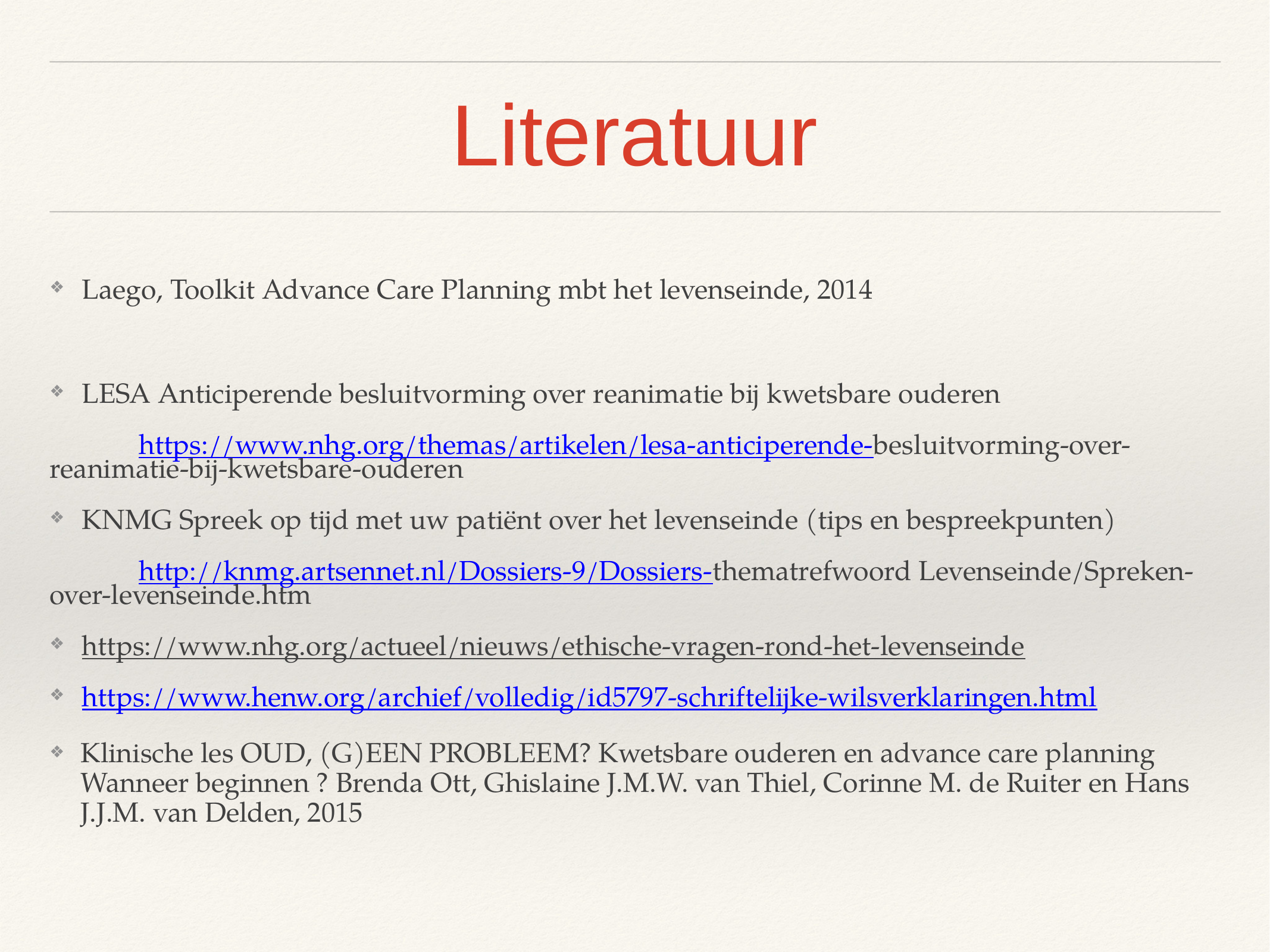

# Literatuur
Laego, Toolkit Advance Care Planning mbt het levenseinde, 2014

LESA Anticiperende besluitvorming over reanimatie bij kwetsbare ouderen
	https://www.nhg.org/themas/artikelen/lesa-anticiperende-besluitvorming-over-reanimatie-bij-kwetsbare-ouderen
KNMG Spreek op tijd met uw patiënt over het levenseinde (tips en bespreekpunten)
	http://knmg.artsennet.nl/Dossiers-9/Dossiers-thematrefwoord Levenseinde/Spreken-over-levenseinde.htm
https://www.nhg.org/actueel/nieuws/ethische-vragen-rond-het-levenseinde
https://www.henw.org/archief/volledig/id5797-schriftelijke-wilsverklaringen.html
Klinische les OUD, (G)EEN PROBLEEM? Kwetsbare ouderen en advance care planning Wanneer beginnen ? Brenda Ott, Ghislaine J.M.W. van Thiel, Corinne M. de Ruiter en Hans J.J.M. van Delden, 2015